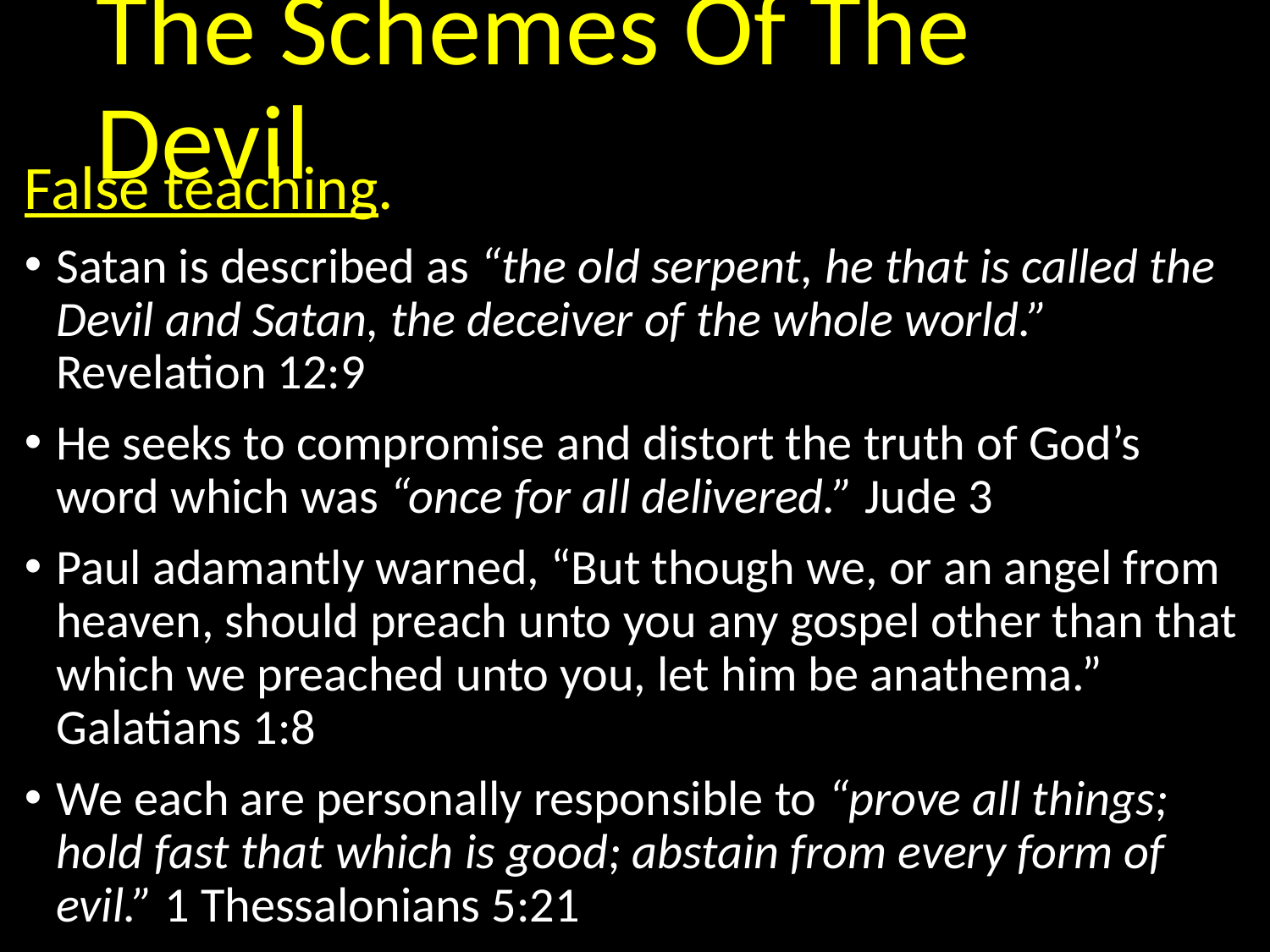

# The Schemes Of The Devil
False teaching.
Satan is described as “the old serpent, he that is called the Devil and Satan, the deceiver of the whole world.” Revelation 12:9
He seeks to compromise and distort the truth of God’s word which was “once for all delivered.” Jude 3
Paul adamantly warned, “But though we, or an angel from heaven, should preach unto you any gospel other than that which we preached unto you, let him be anathema.” Galatians 1:8
We each are personally responsible to “prove all things; hold fast that which is good; abstain from every form of evil.” 1 Thessalonians 5:21